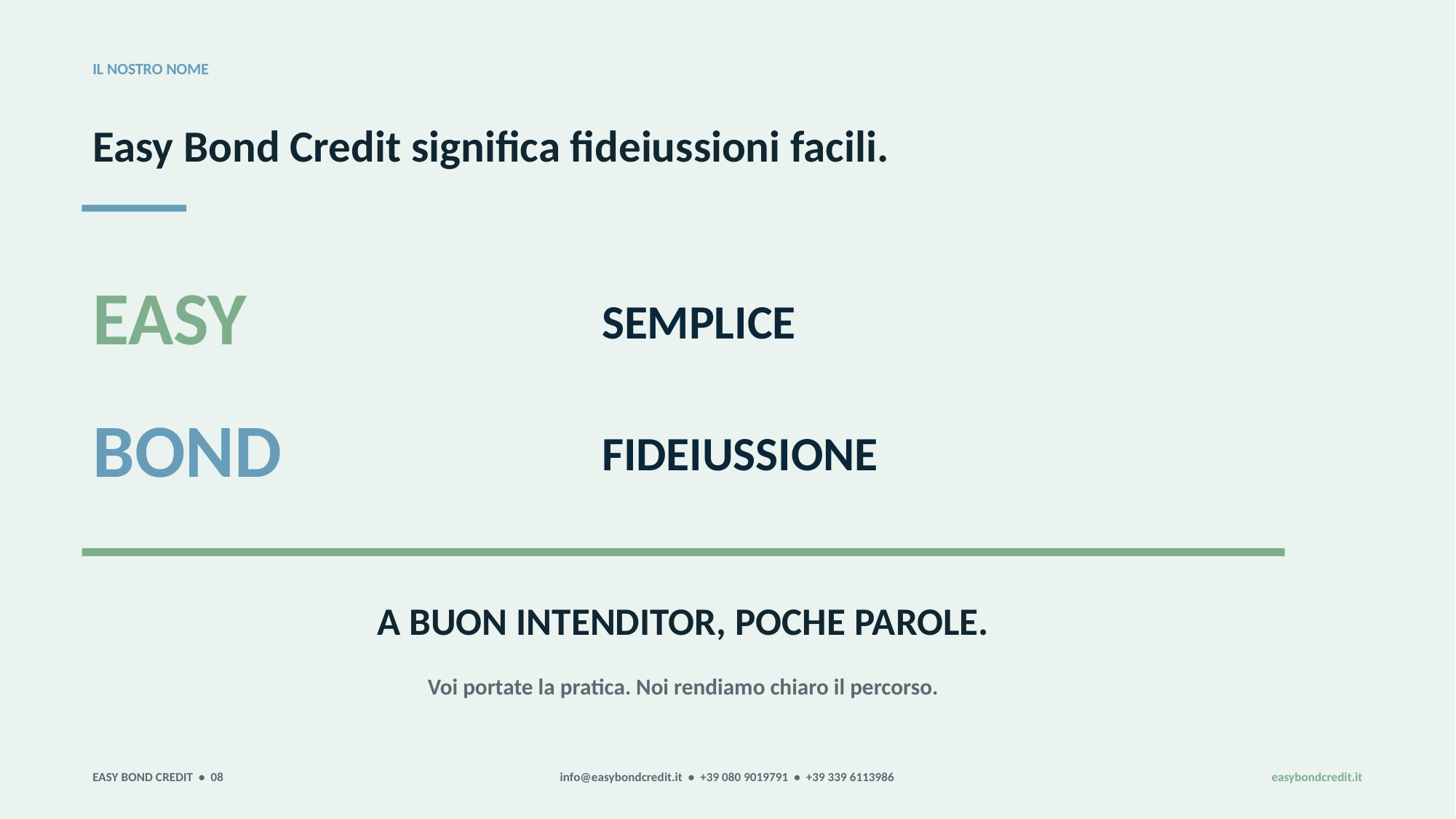

IL NOSTRO NOME
Easy Bond Credit significa fideiussioni facili.

EASY
SEMPLICE
BOND
FIDEIUSSIONE

A BUON INTENDITOR, POCHE PAROLE.
Voi portate la pratica. Noi rendiamo chiaro il percorso.
EASY BOND CREDIT  •  08
info@easybondcredit.it  •  +39 080 9019791  •  +39 339 6113986
easybondcredit.it